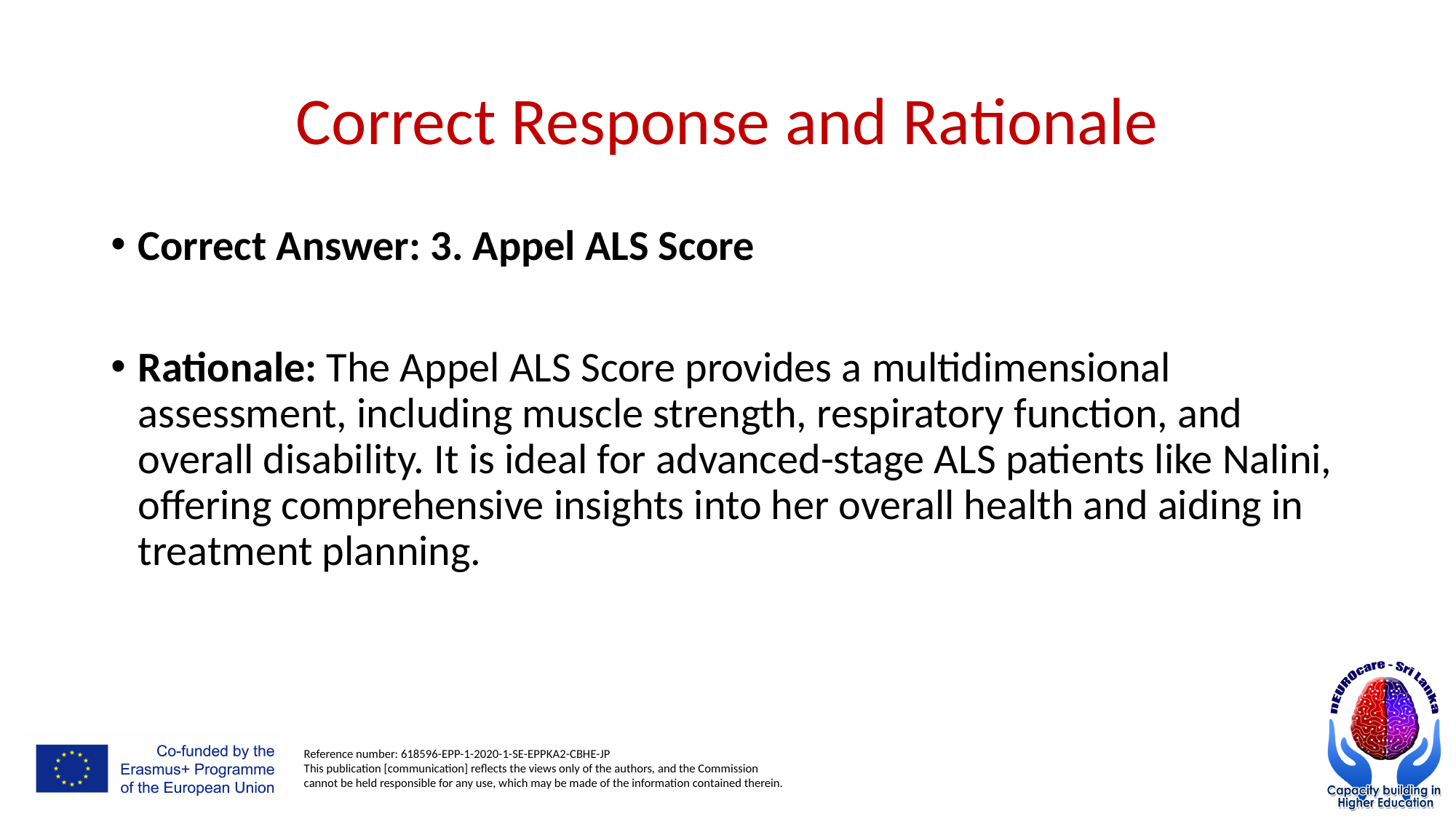

# Correct Response and Rationale
Correct Answer: 3. Appel ALS Score

Rationale: The Appel ALS Score provides a multidimensional assessment, including muscle strength, respiratory function, and overall disability. It is ideal for advanced-stage ALS patients like Nalini, offering comprehensive insights into her overall health and aiding in treatment planning.